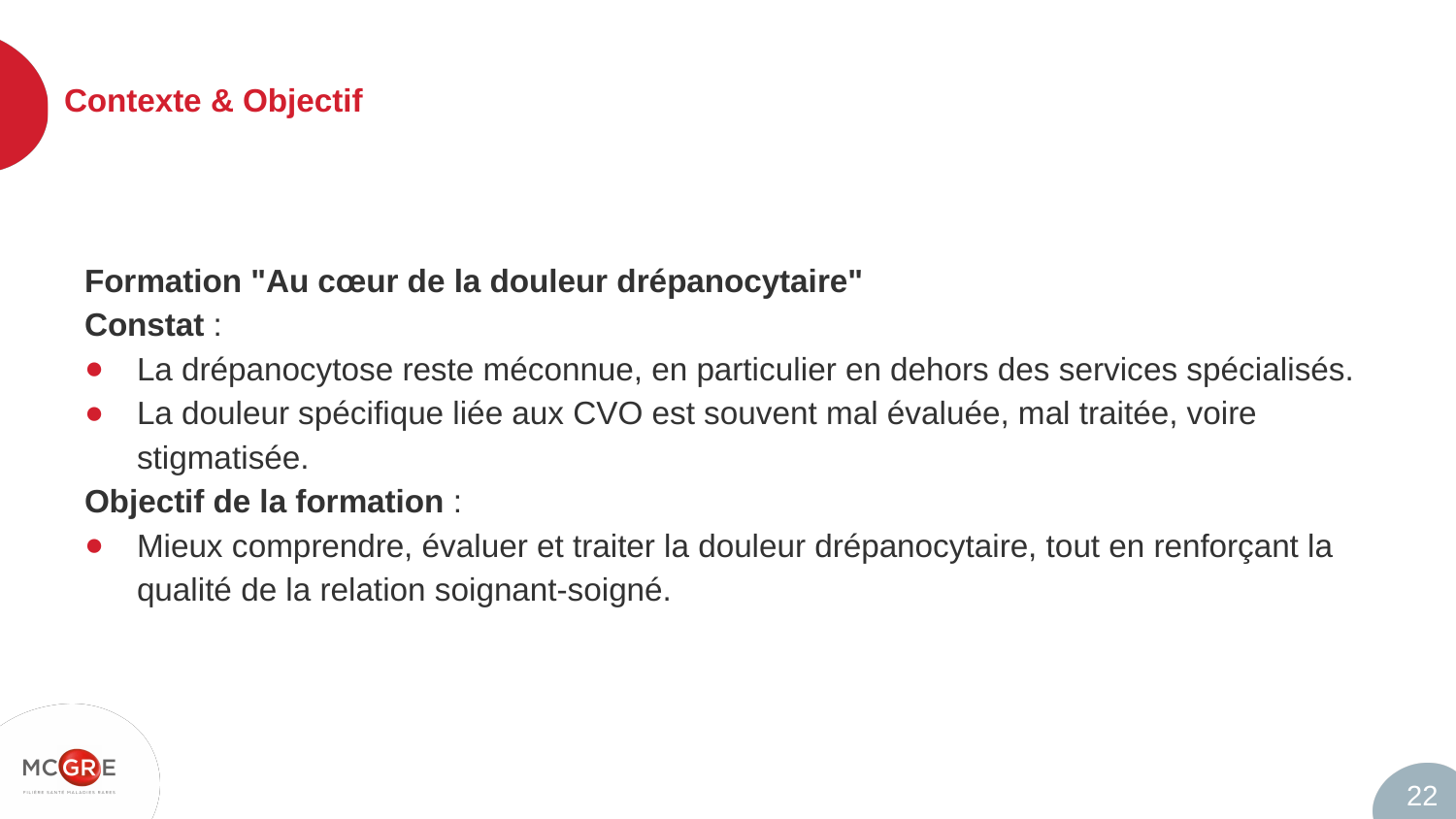

# Contexte & Objectif

Formation "Au cœur de la douleur drépanocytaire"
Constat :
La drépanocytose reste méconnue, en particulier en dehors des services spécialisés.
La douleur spécifique liée aux CVO est souvent mal évaluée, mal traitée, voire stigmatisée.
Objectif de la formation :
Mieux comprendre, évaluer et traiter la douleur drépanocytaire, tout en renforçant la qualité de la relation soignant-soigné.

22